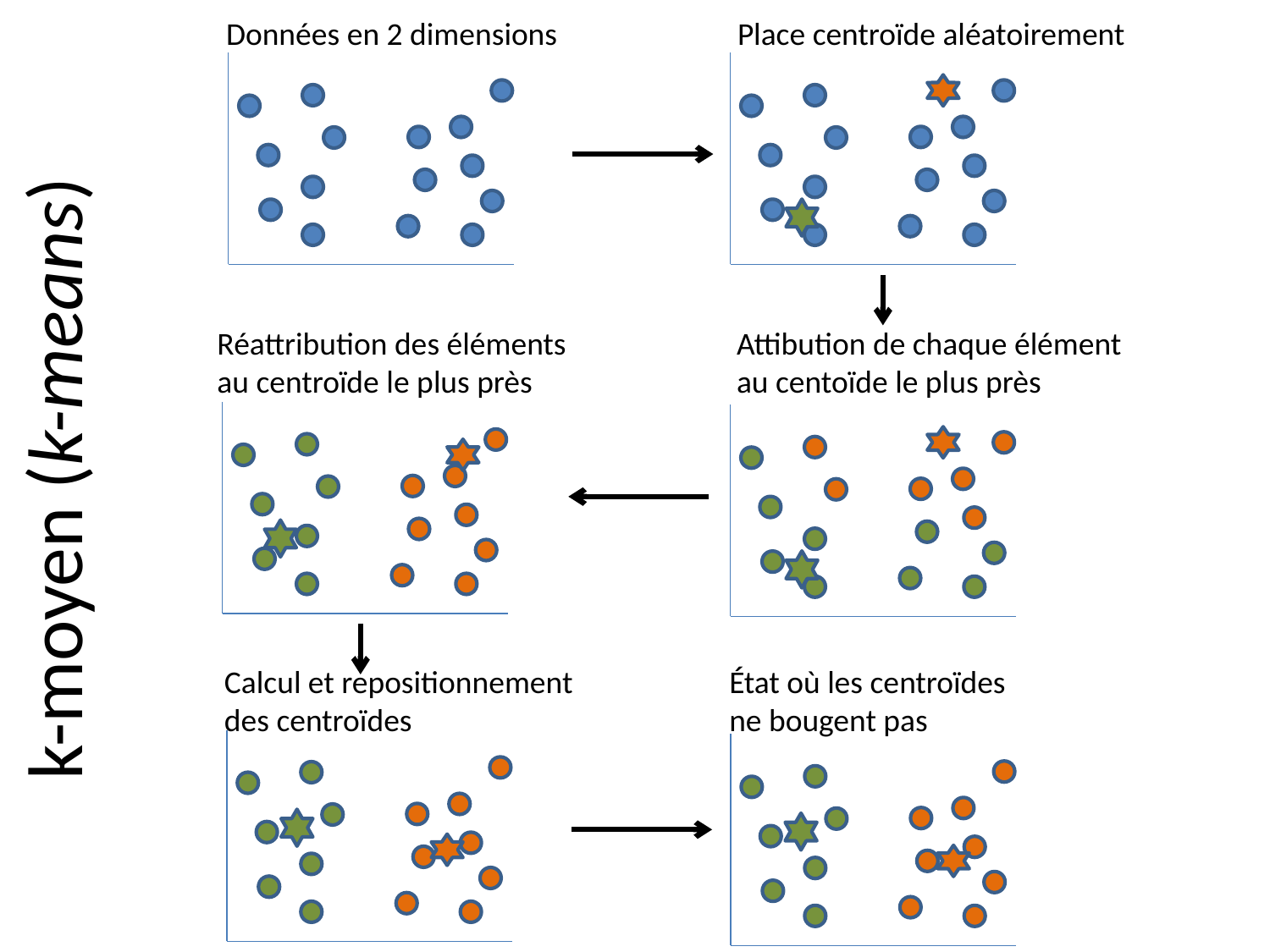

Données en 2 dimensions
Place centroïde aléatoirement

Réattribution des éléments au centroïde le plus près

Calcul et repositionnement des centroïdes
État où les centroïdes ne bougent pas

Attibution de chaque élément au centoïde le plus près
k-moyen (k-means)